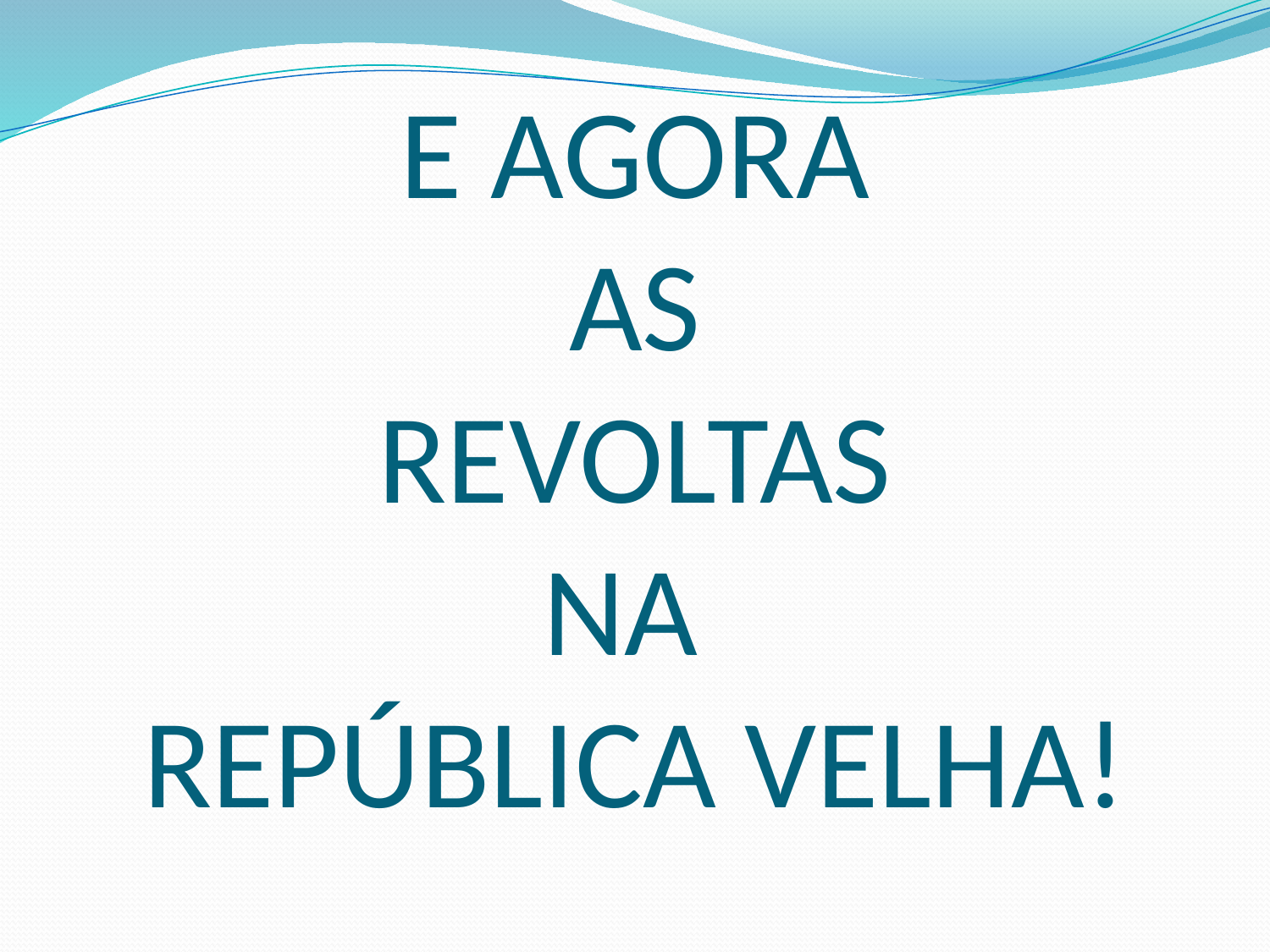

# E AGORA AS REVOLTAS NA REPÚBLICA VELHA!